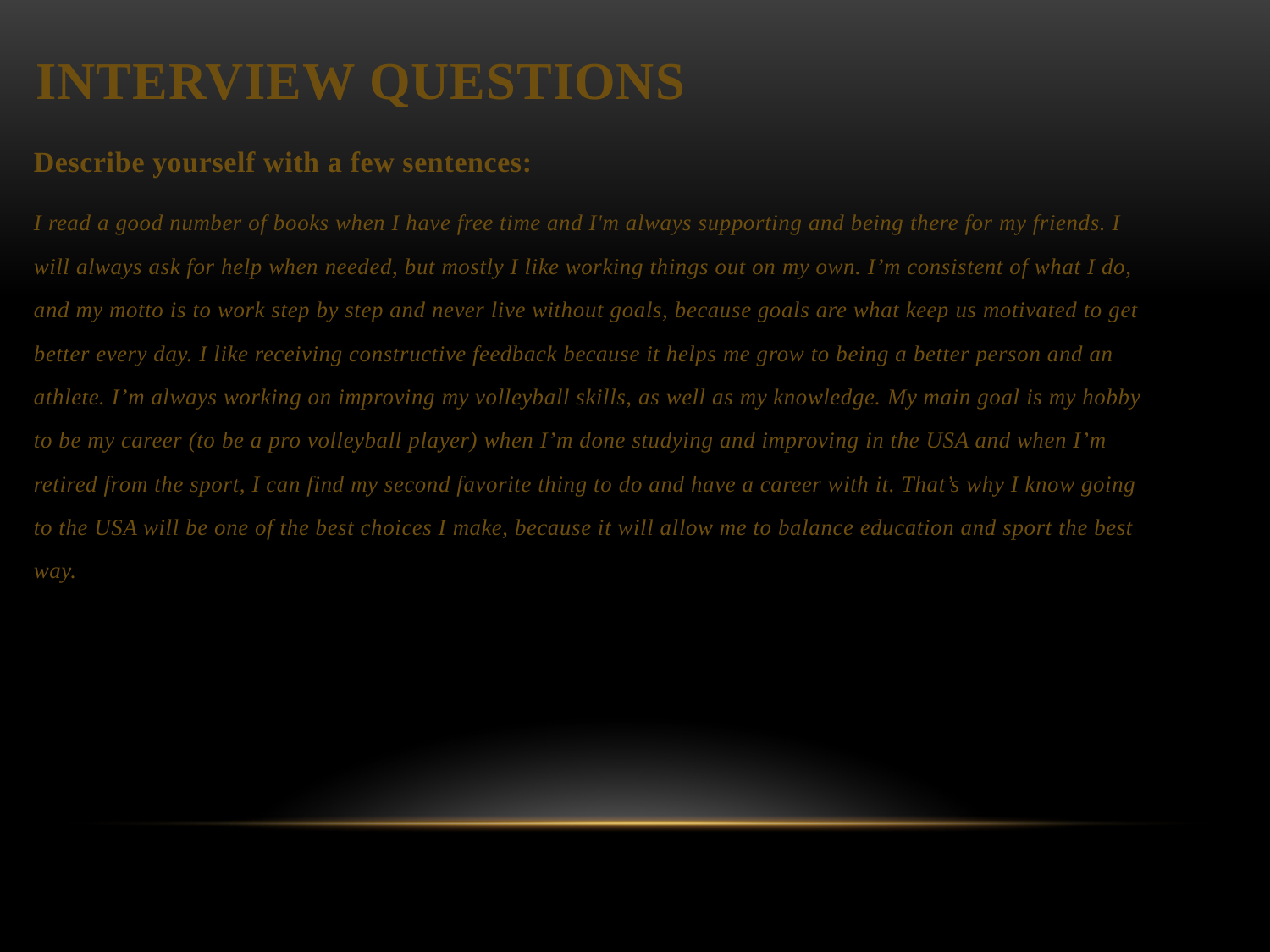

# Interview questions
Describe yourself with a few sentences:
I read a good number of books when I have free time and I'm always supporting and being there for my friends. I will always ask for help when needed, but mostly I like working things out on my own. I’m consistent of what I do, and my motto is to work step by step and never live without goals, because goals are what keep us motivated to get better every day. I like receiving constructive feedback because it helps me grow to being a better person and an athlete. I’m always working on improving my volleyball skills, as well as my knowledge. My main goal is my hobby to be my career (to be a pro volleyball player) when I’m done studying and improving in the USA and when I’m retired from the sport, I can find my second favorite thing to do and have a career with it. That’s why I know going to the USA will be one of the best choices I make, because it will allow me to balance education and sport the best way.